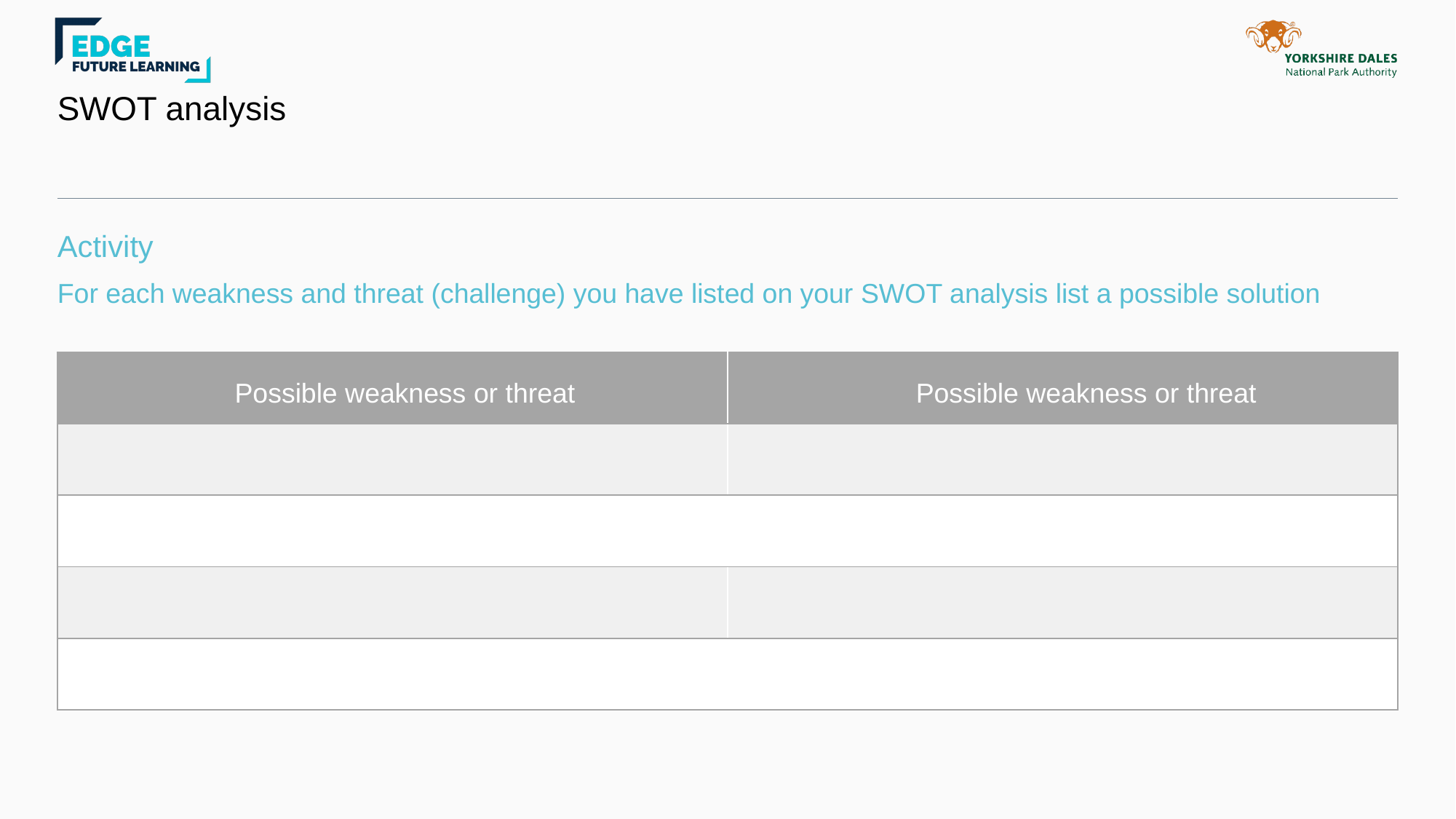

# SWOT analysis
Activity
For each weakness and threat (challenge) you have listed on your SWOT analysis list a possible solution
|  |  |
| --- | --- |
|  |  |
|  |  |
|  |  |
|  |  |
Possible weakness or threat
Possible weakness or threat